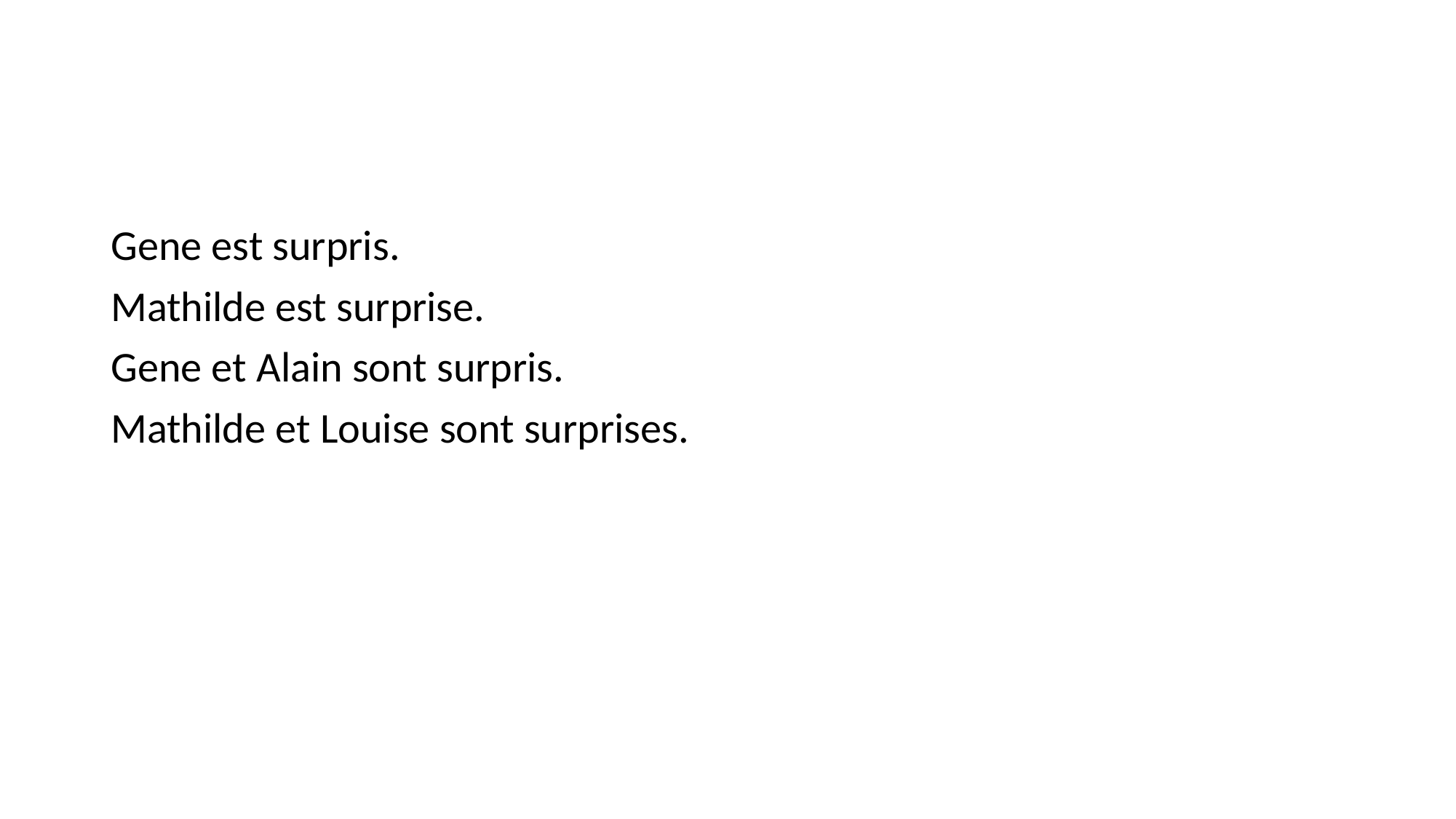

#
Gene est surpris.
Mathilde est surprise.
Gene et Alain sont surpris.
Mathilde et Louise sont surprises.